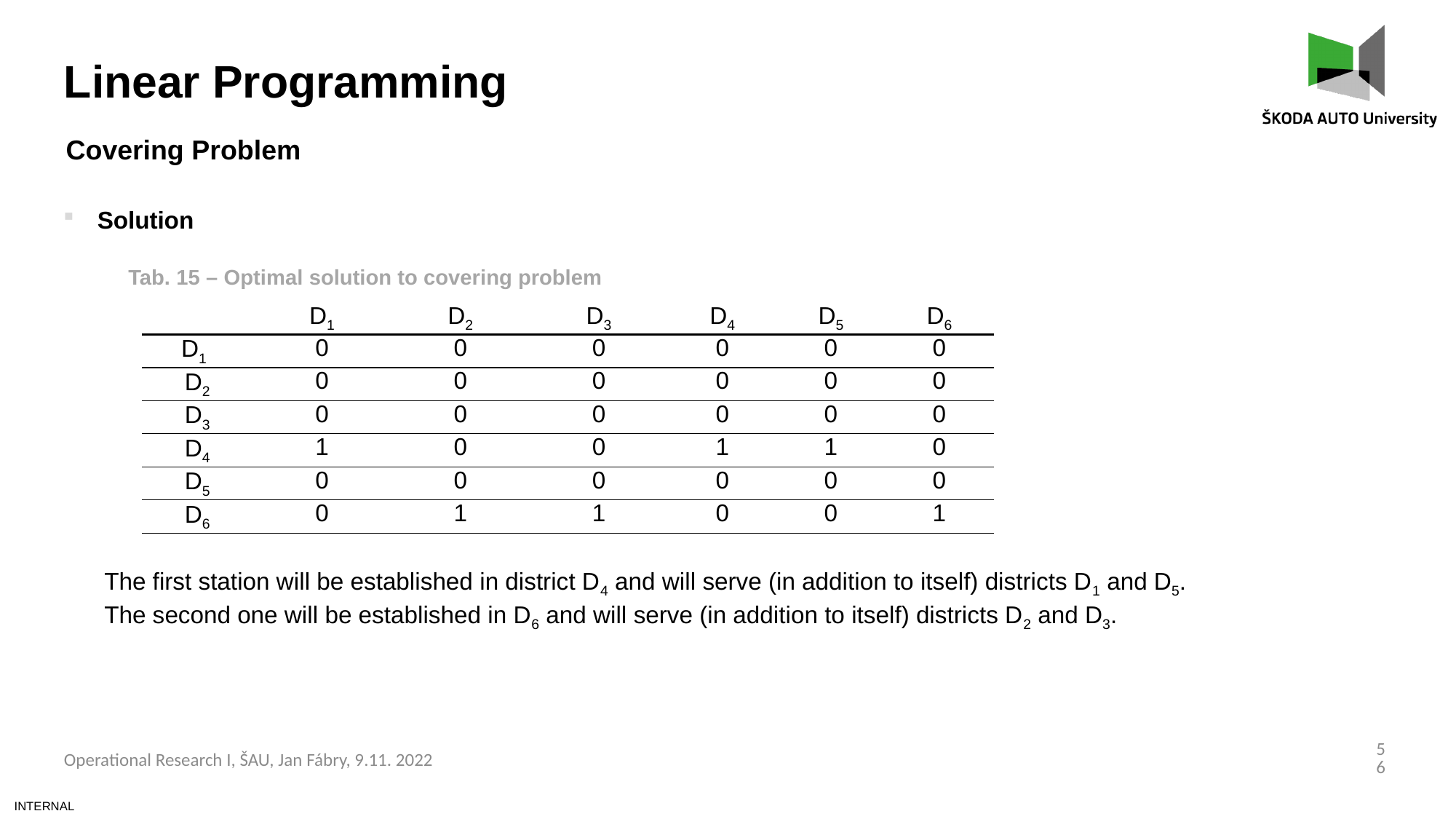

Linear Programming
Covering Problem
Solution
Tab. 15 – Optimal solution to covering problem
|  | D1 | D2 | D3 | D4 | D5 | D6 |
| --- | --- | --- | --- | --- | --- | --- |
| D1 | 0 | 0 | 0 | 0 | 0 | 0 |
| D2 | 0 | 0 | 0 | 0 | 0 | 0 |
| D3 | 0 | 0 | 0 | 0 | 0 | 0 |
| D4 | 1 | 0 | 0 | 1 | 1 | 0 |
| D5 | 0 | 0 | 0 | 0 | 0 | 0 |
| D6 | 0 | 1 | 1 | 0 | 0 | 1 |
The first station will be established in district D4 and will serve (in addition to itself) districts D1 and D5. The second one will be established in D6 and will serve (in addition to itself) districts D2 and D3.
56
Operational Research I, ŠAU, Jan Fábry, 9.11. 2022